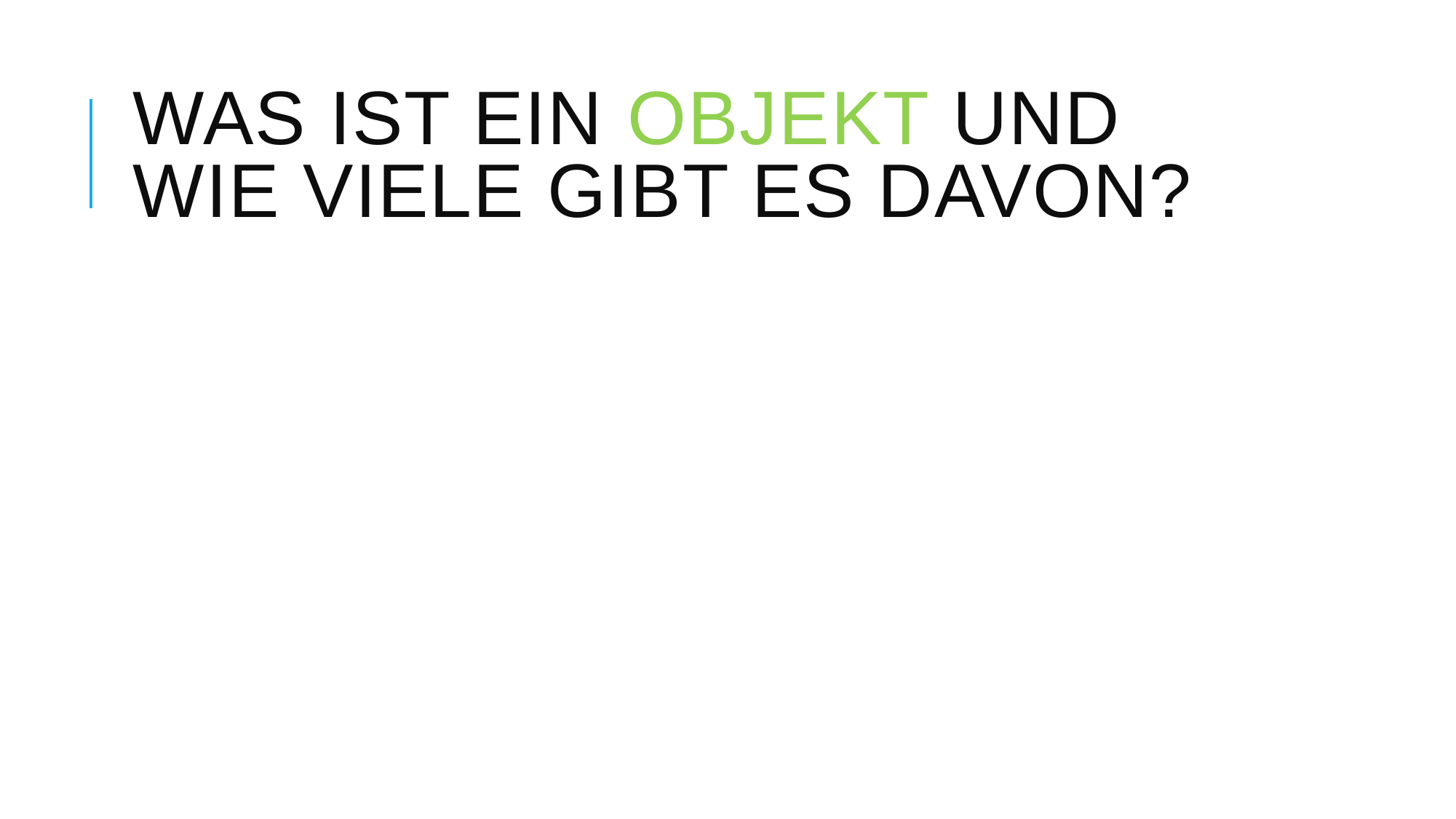

# Was ist ein Objekt und wie viele gibt es davon?